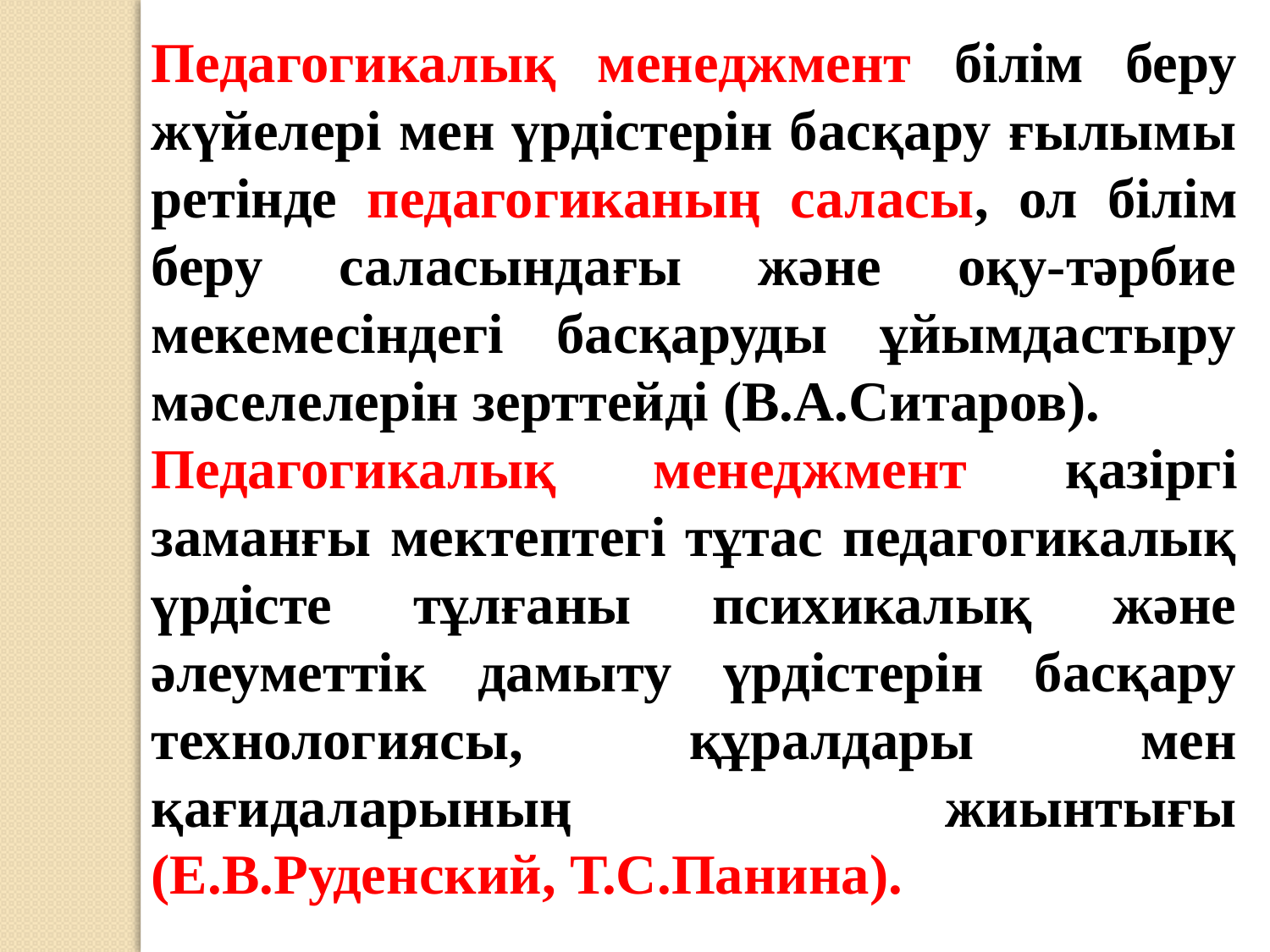

Педагогикалық менеджмент білім беру жүйелері мен үрдістерін басқару ғылымы ретінде педагогиканың саласы, ол білім беру саласындағы және оқу-тәрбие мекемесіндегі басқаруды ұйымдастыру мәселелерін зерттейді (В.А.Ситаров).
Педагогикалық менеджмент қазіргі заманғы мектептегі тұтас педагогикалық үрдісте тұлғаны психикалық және әлеуметтік дамыту үрдістерін басқару технологиясы, құралдары мен қағидаларының жиынтығы (Е.В.Руденский, Т.С.Панина).